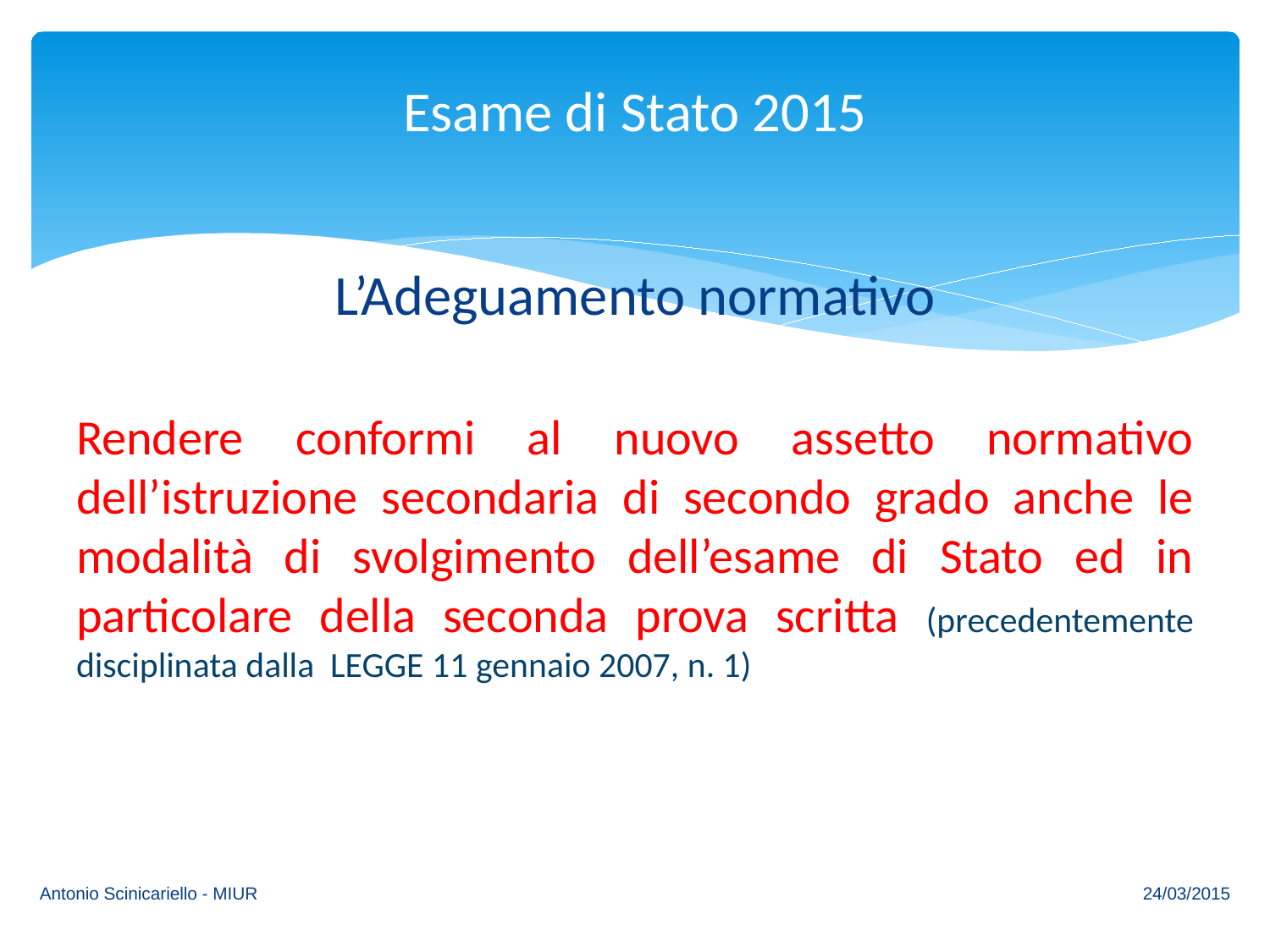

# Esame di Stato 2015

L’Adeguamento normativo

Rendere conformi al nuovo assetto normativo dell’istruzione secondaria di secondo grado anche le modalità di svolgimento dell’esame di Stato ed in particolare della seconda prova scritta (precedentemente disciplinata dalla  LEGGE 11 gennaio 2007, n. 1)

Antonio Scinicariello - MIUR
24/03/2015